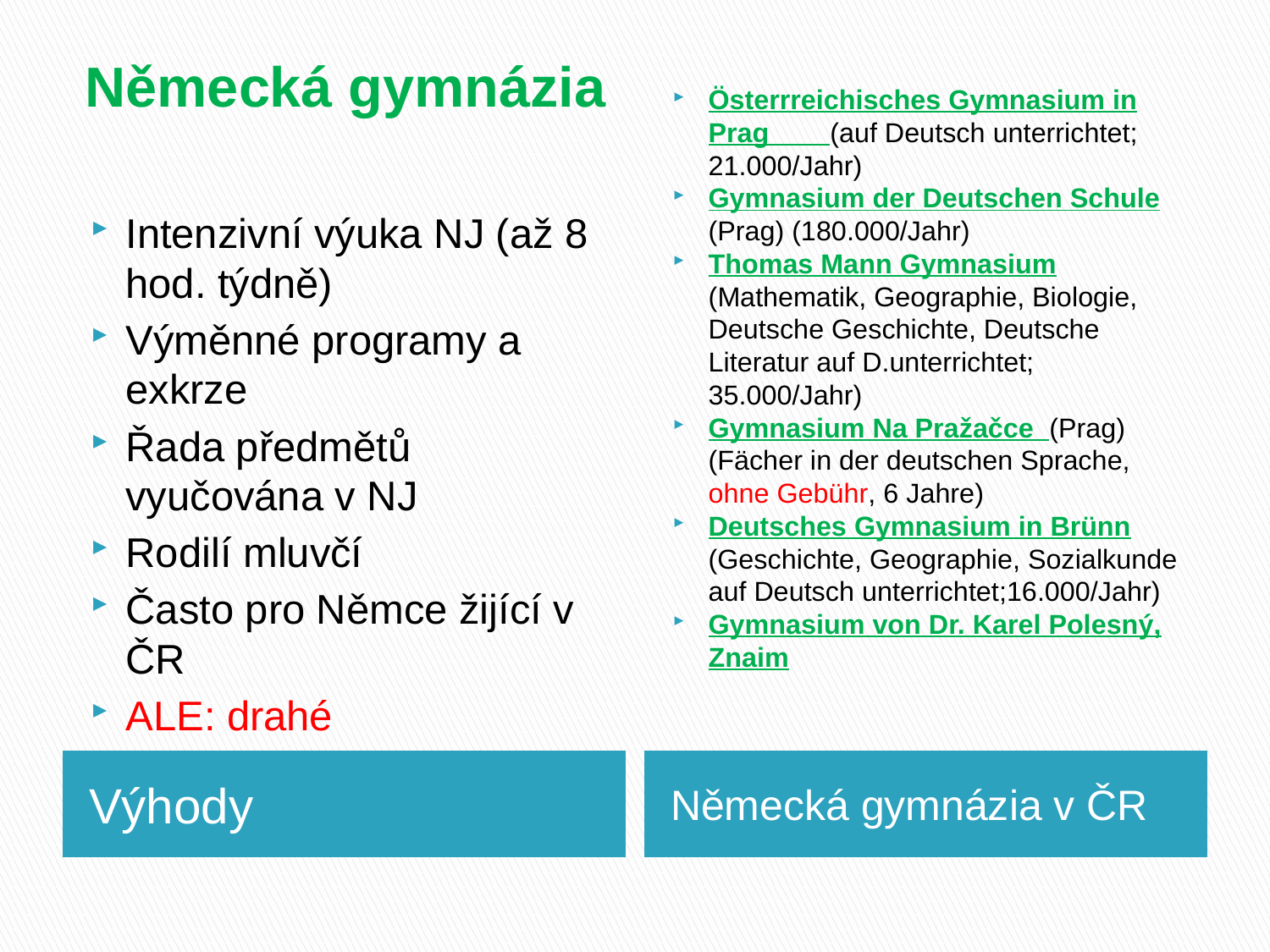

# Německá gymnázia
Österrreichisches Gymnasium in Prag        (auf Deutsch unterrichtet; 21.000/Jahr)
Gymnasium der Deutschen Schule (Prag) (180.000/Jahr)
Thomas Mann Gymnasium (Mathematik, Geographie, Biologie, Deutsche Geschichte, Deutsche Literatur auf D.unterrichtet; 35.000/Jahr)
Gymnasium Na Pražačce  (Prag) (Fächer in der deutschen Sprache, ohne Gebühr, 6 Jahre)
Deutsches Gymnasium in Brünn (Geschichte, Geographie, Sozialkunde auf Deutsch unterrichtet;16.000/Jahr)
Gymnasium von Dr. Karel Polesný, Znaim
Intenzivní výuka NJ (až 8 hod. týdně)
Výměnné programy a exkrze
Řada předmětů vyučována v NJ
Rodilí mluvčí
Často pro Němce žijící v ČR
ALE: drahé

Výhody
Německá gymnázia v ČR